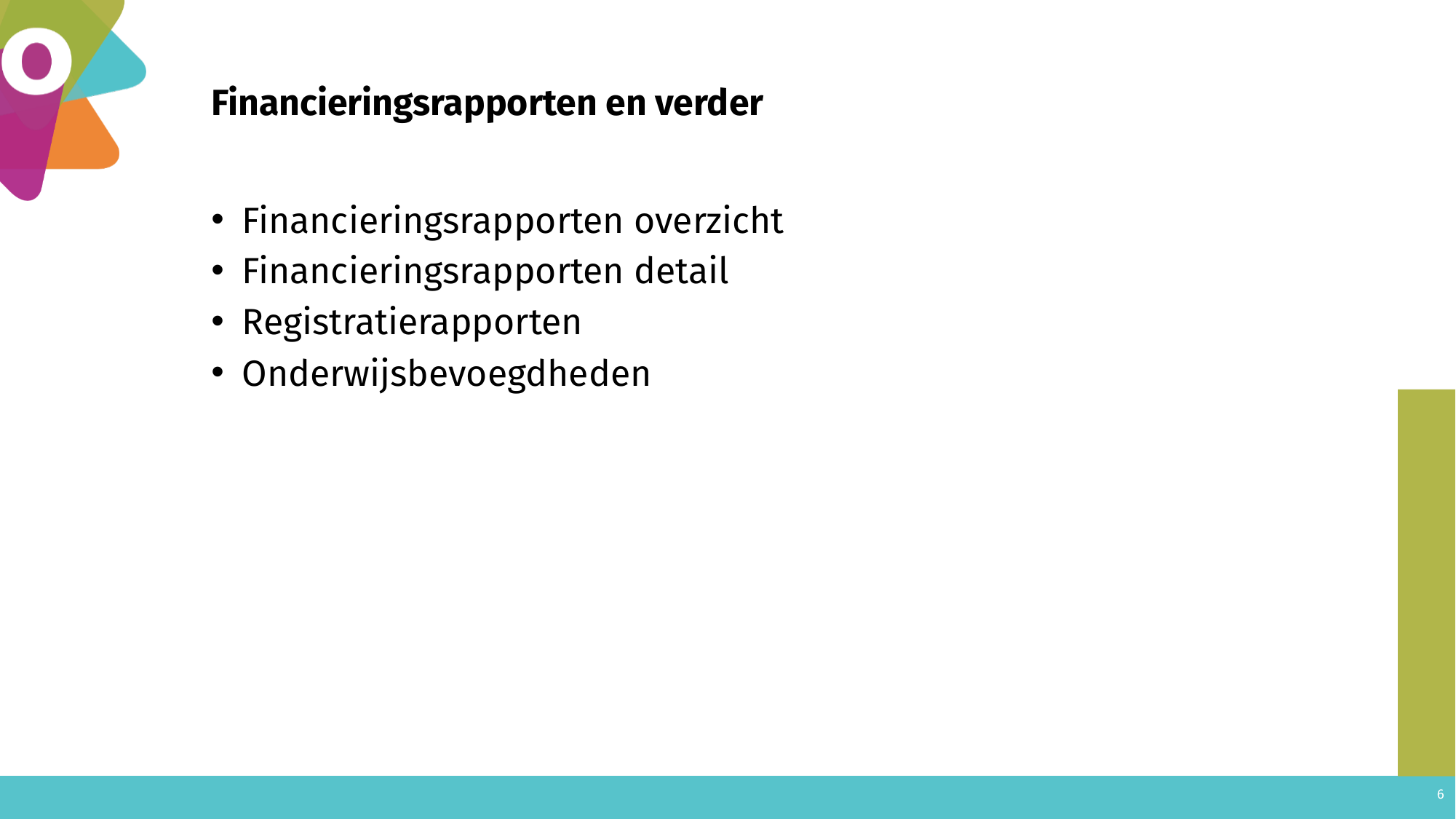

# Financieringsrapporten en verder
Financieringsrapporten overzicht
Financieringsrapporten detail
Registratierapporten
Onderwijsbevoegdheden

6